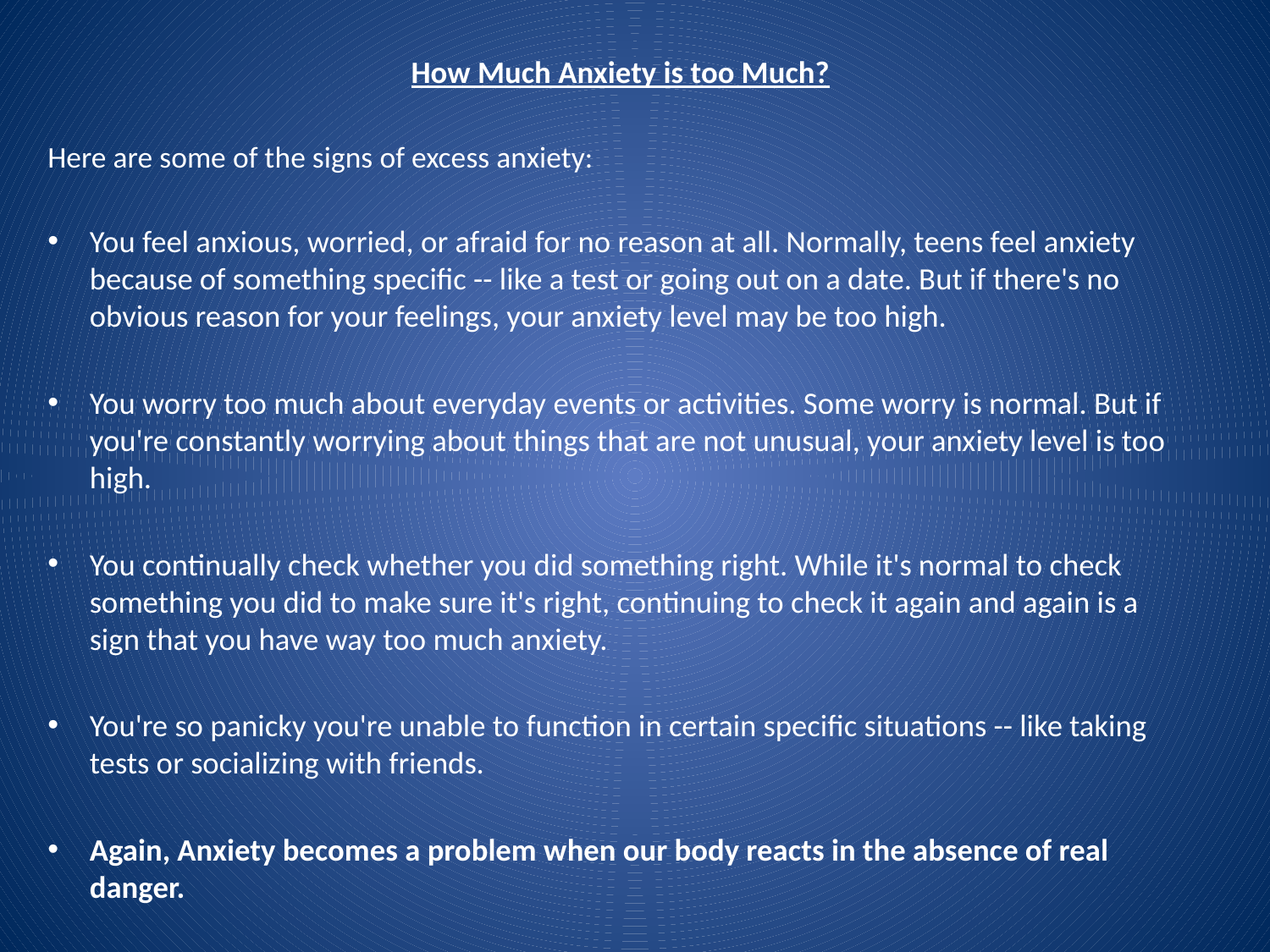

How Much Anxiety is too Much?

Here are some of the signs of excess anxiety:

You feel anxious, worried, or afraid for no reason at all. Normally, teens feel anxiety because of something specific -- like a test or going out on a date. But if there's no obvious reason for your feelings, your anxiety level may be too high.

You worry too much about everyday events or activities. Some worry is normal. But if you're constantly worrying about things that are not unusual, your anxiety level is too high.

You continually check whether you did something right. While it's normal to check something you did to make sure it's right, continuing to check it again and again is a sign that you have way too much anxiety.

You're so panicky you're unable to function in certain specific situations -- like taking tests or socializing with friends.

Again, Anxiety becomes a problem when our body reacts in the absence of real danger.